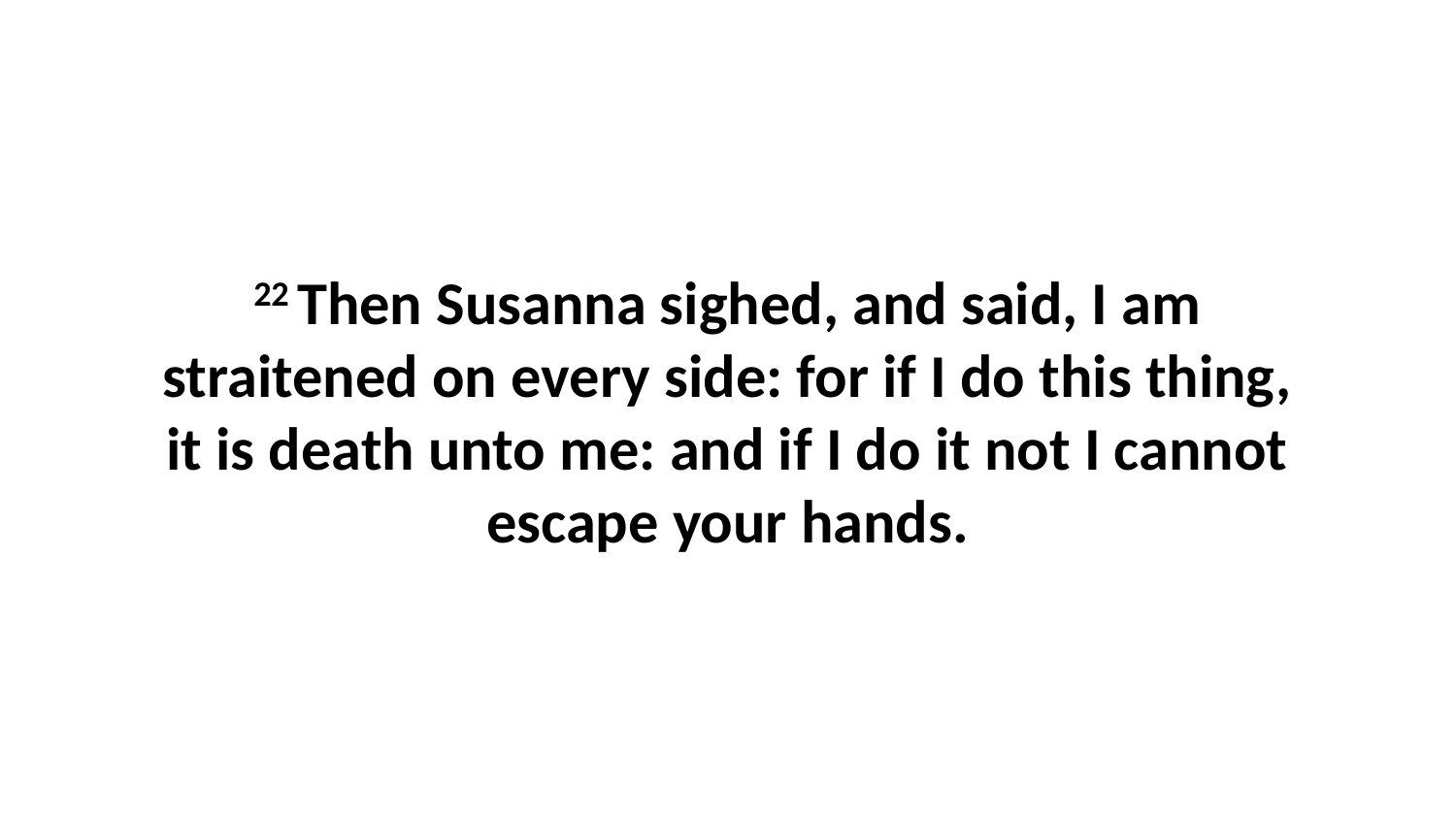

22 Then Susanna sighed, and said, I am straitened on every side: for if I do this thing, it is death unto me: and if I do it not I cannot escape your hands.